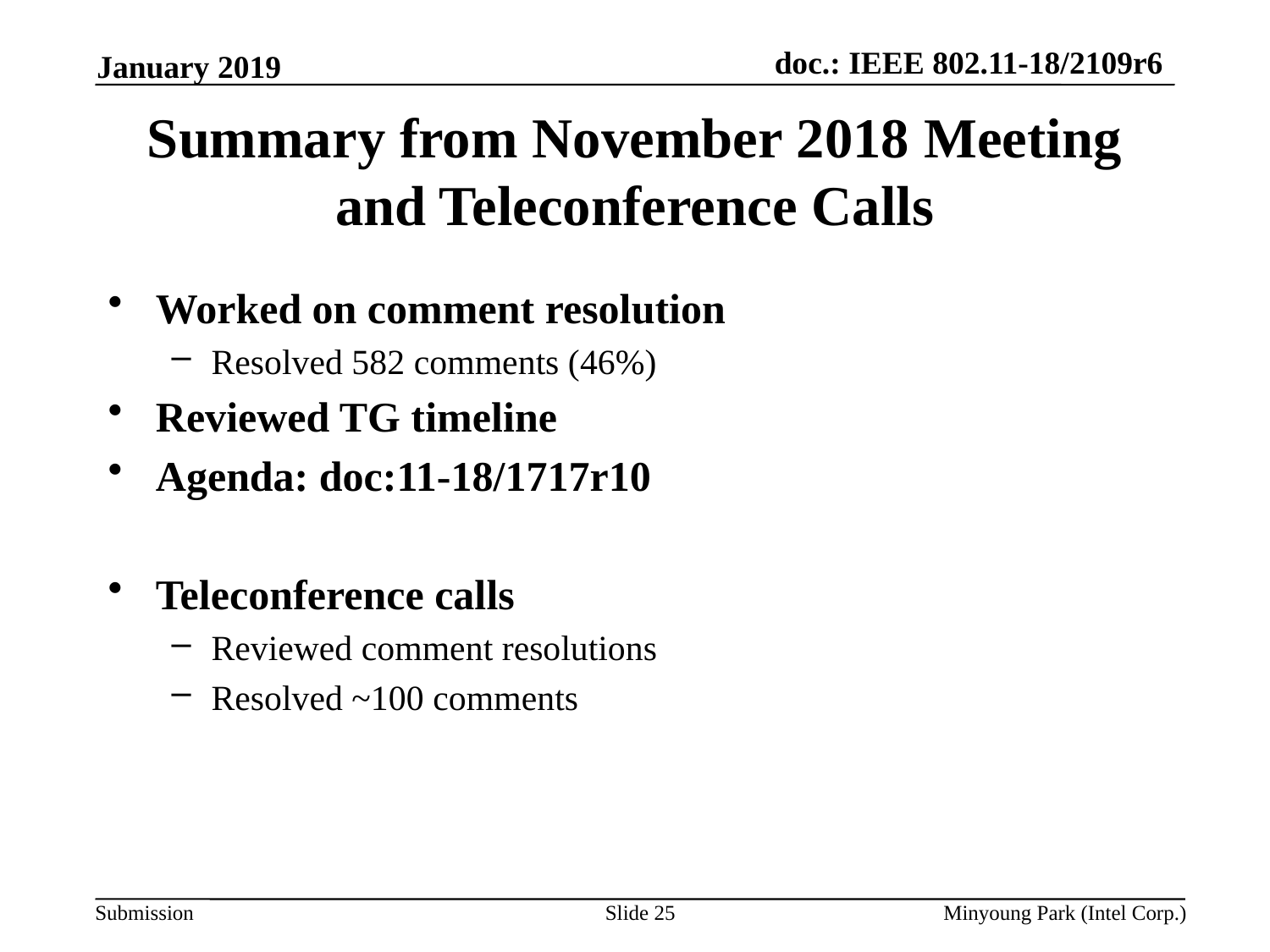

January 2019
# Summary from November 2018 Meeting and Teleconference Calls
Worked on comment resolution
Resolved 582 comments (46%)
Reviewed TG timeline
Agenda: doc:11-18/1717r10

Teleconference calls
Reviewed comment resolutions
Resolved ~100 comments
Slide 25
Minyoung Park (Intel Corp.)